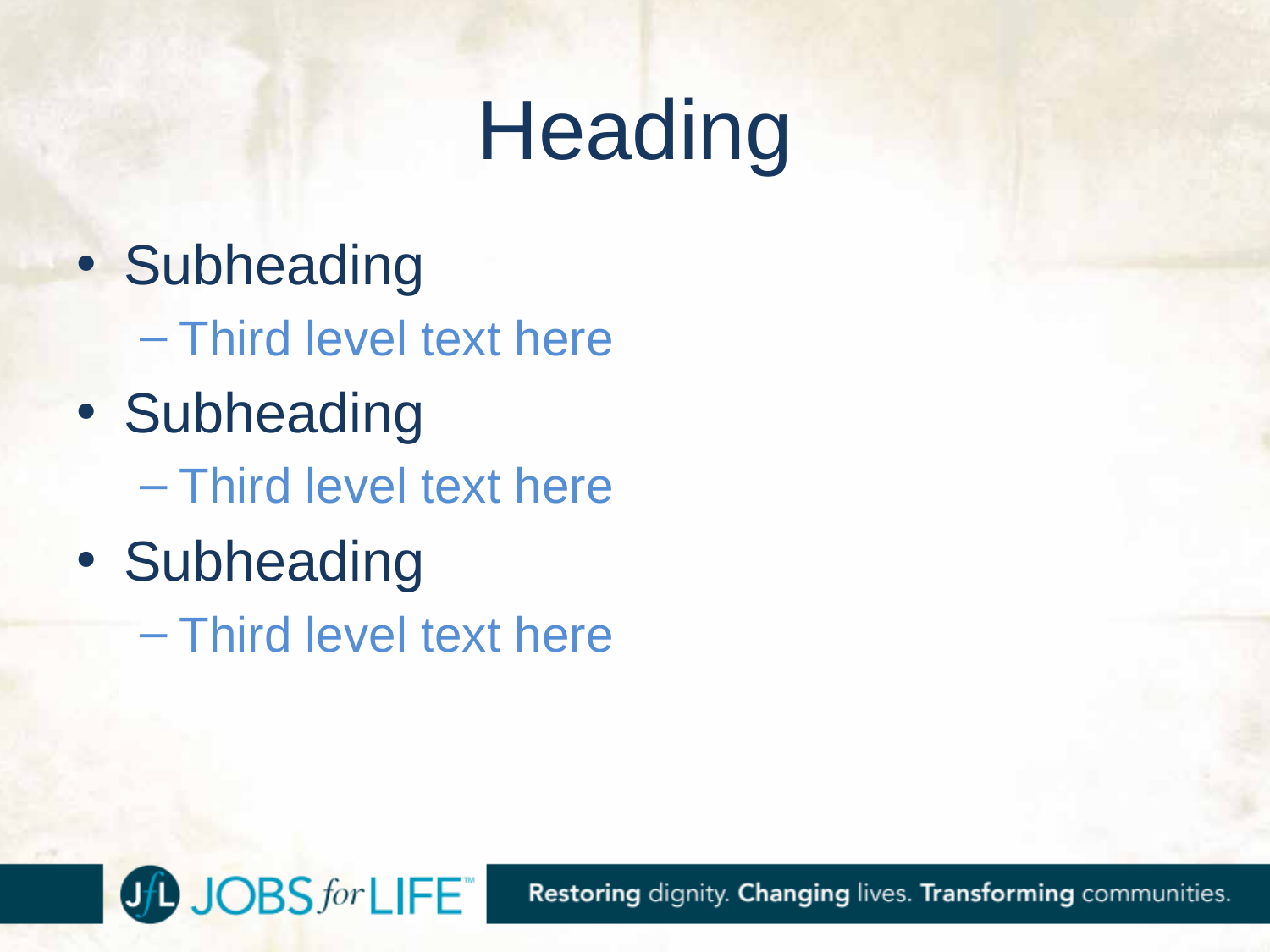

# Heading
Subheading
Third level text here
Subheading
Third level text here
Subheading
Third level text here